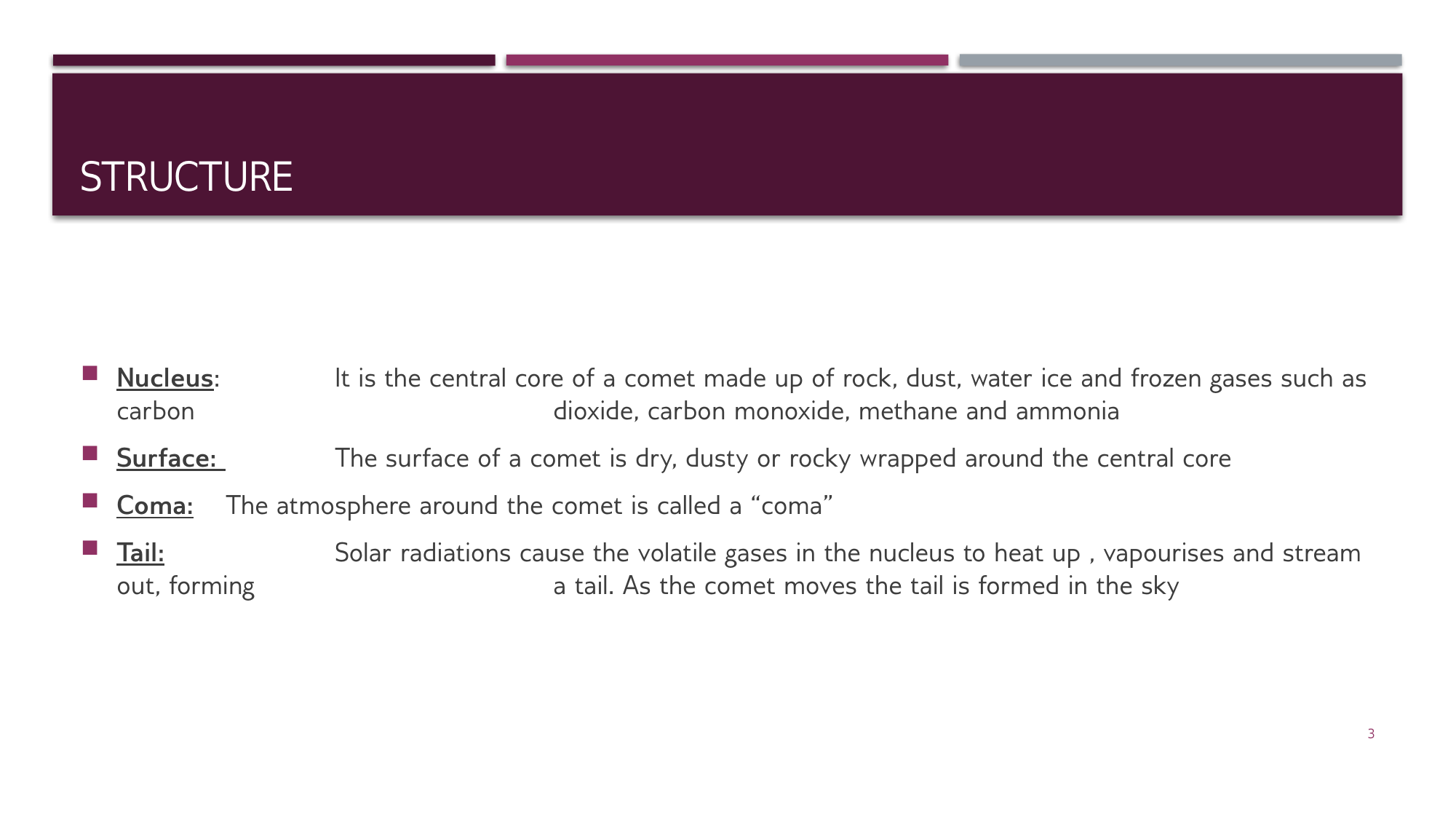

# Structure
Nucleus: 	It is the central core of a comet made up of rock, dust, water ice and frozen gases such as carbon 				dioxide, carbon monoxide, methane and ammonia
Surface: 	The surface of a comet is dry, dusty or rocky wrapped around the central core
Coma:	The atmosphere around the comet is called a “coma”
Tail:		Solar radiations cause the volatile gases in the nucleus to heat up , vapourises and stream out, forming 			a tail. As the comet moves the tail is formed in the sky
3